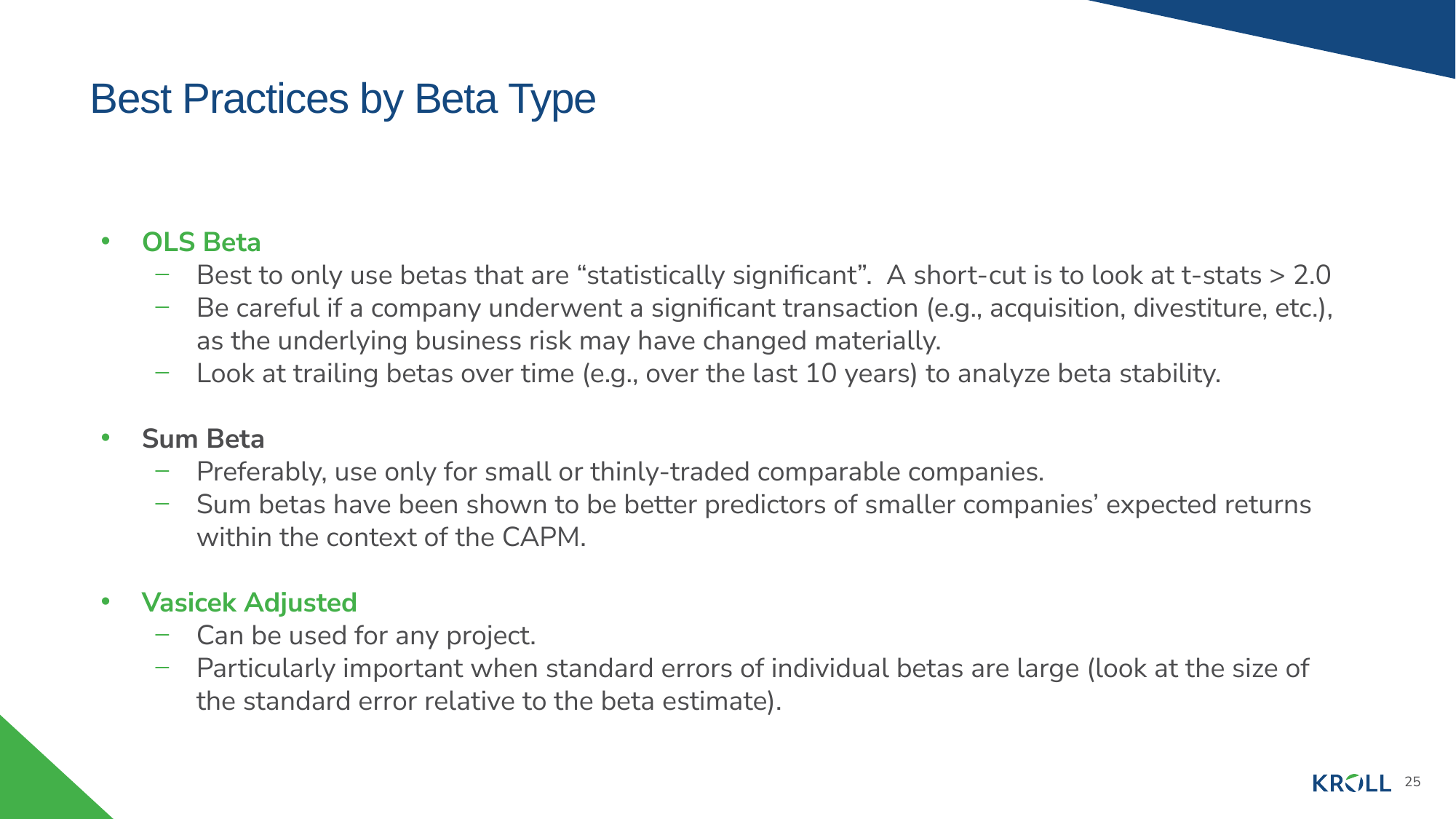

# Best Practices by Beta Type
OLS Beta
Best to only use betas that are “statistically significant”.  A short-cut is to look at t-stats > 2.0
Be careful if a company underwent a significant transaction (e.g., acquisition, divestiture, etc.), as the underlying business risk may have changed materially.
Look at trailing betas over time (e.g., over the last 10 years) to analyze beta stability.

Sum Beta
Preferably, use only for small or thinly-traded comparable companies.
Sum betas have been shown to be better predictors of smaller companies’ expected returns within the context of the CAPM.

Vasicek Adjusted
Can be used for any project.
Particularly important when standard errors of individual betas are large (look at the size of the standard error relative to the beta estimate).
25